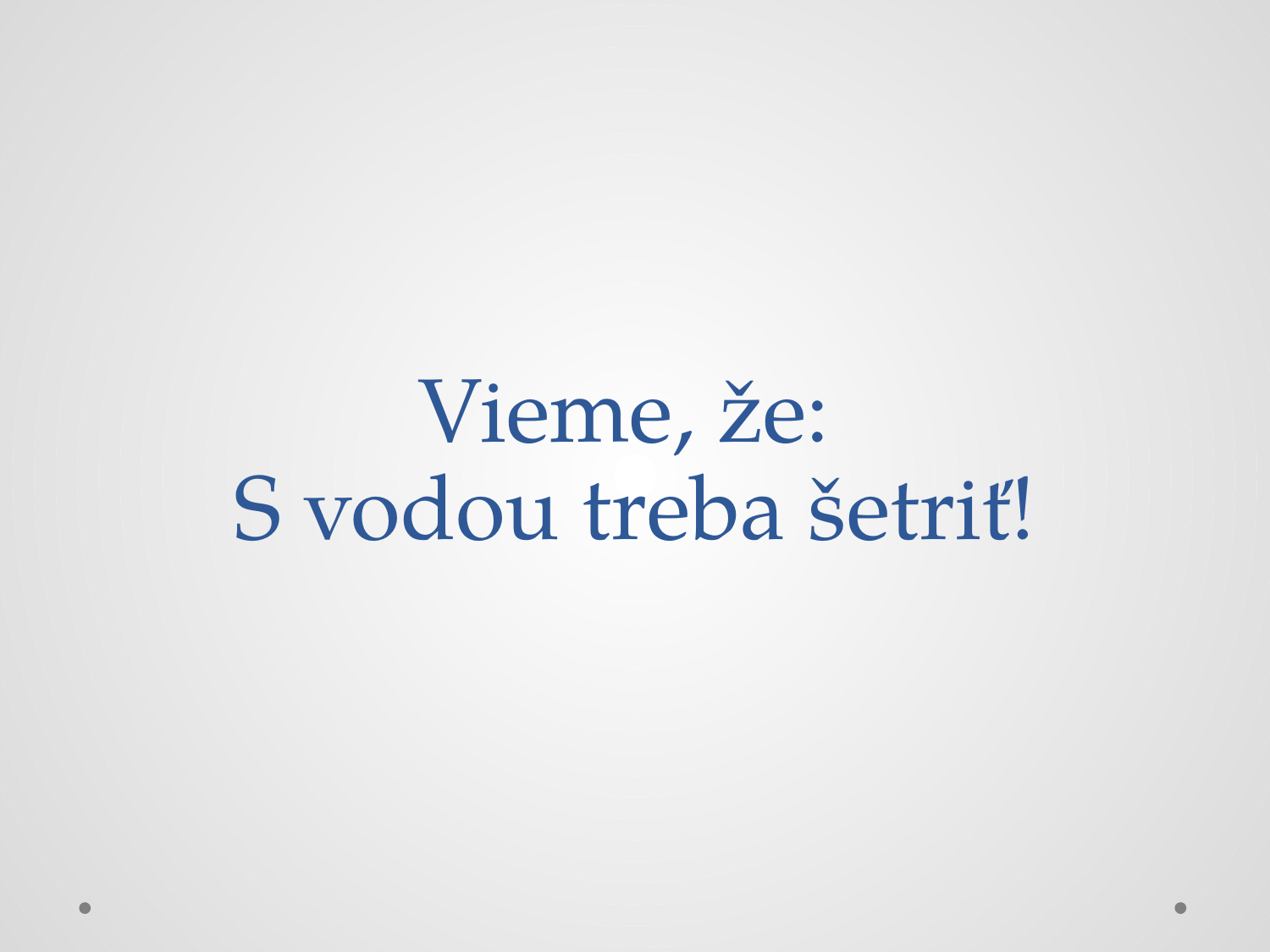

# Vieme, že: S vodou treba šetriť!